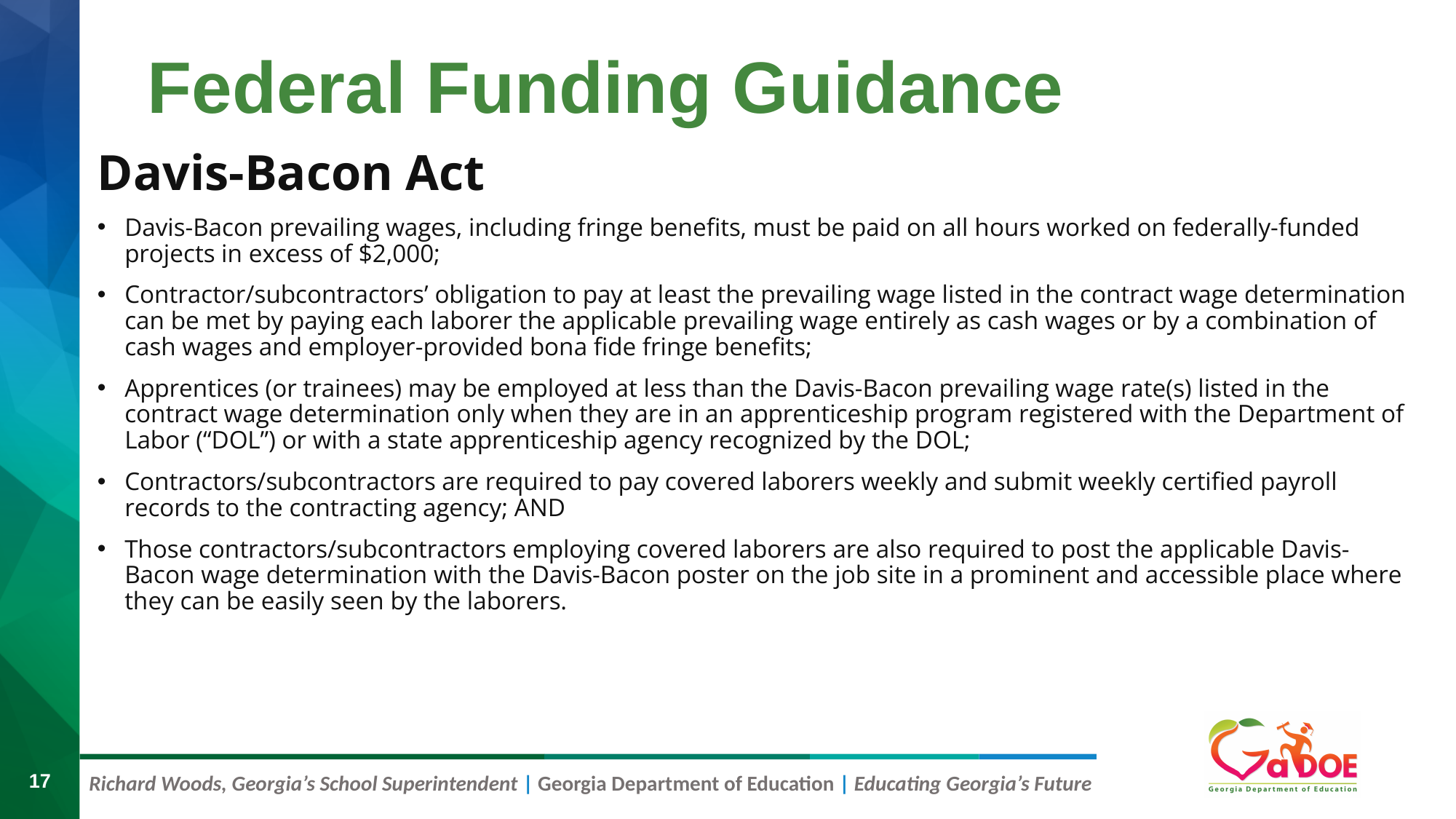

# Federal Funding Guidance

Davis-Bacon Act
Davis-Bacon prevailing wages, including fringe benefits, must be paid on all hours worked on federally-funded projects in excess of $2,000;
Contractor/subcontractors’ obligation to pay at least the prevailing wage listed in the contract wage determination can be met by paying each laborer the applicable prevailing wage entirely as cash wages or by a combination of cash wages and employer-provided bona fide fringe benefits;
Apprentices (or trainees) may be employed at less than the Davis-Bacon prevailing wage rate(s) listed in the contract wage determination only when they are in an apprenticeship program registered with the Department of Labor (“DOL”) or with a state apprenticeship agency recognized by the DOL;
Contractors/subcontractors are required to pay covered laborers weekly and submit weekly certified payroll records to the contracting agency; AND
Those contractors/subcontractors employing covered laborers are also required to post the applicable Davis-Bacon wage determination with the Davis-Bacon poster on the job site in a prominent and accessible place where they can be easily seen by the laborers.